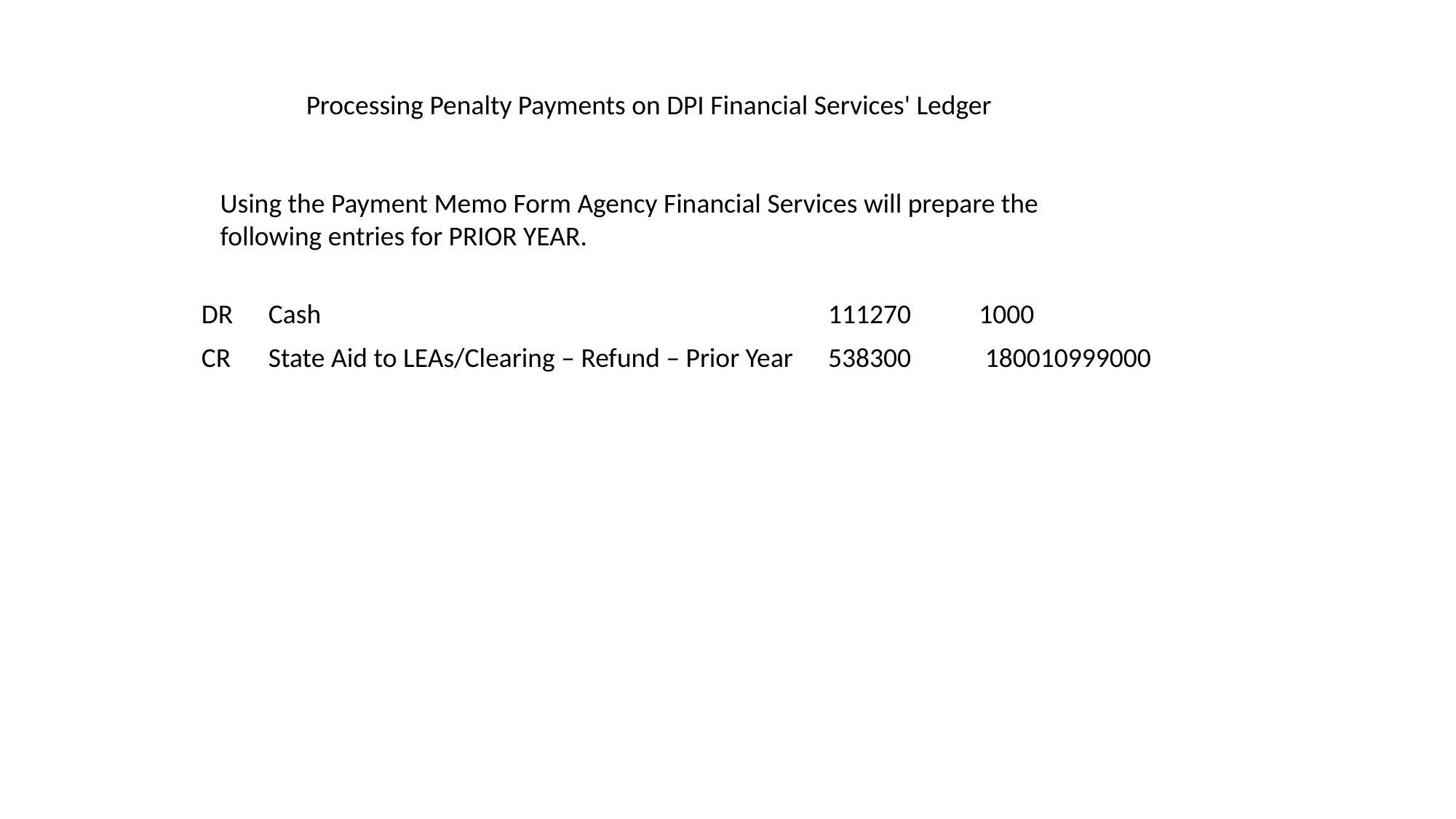

Processing Penalty Payments on DPI Financial Services' Ledger

Using the Payment Memo Form Agency Financial Services will prepare the following entries for PRIOR YEAR.
| DR | Cash | 111270 1000 |
| --- | --- | --- |
| CR | State Aid to LEAs/Clearing – Refund – Prior Year | 538300 180010999000 |